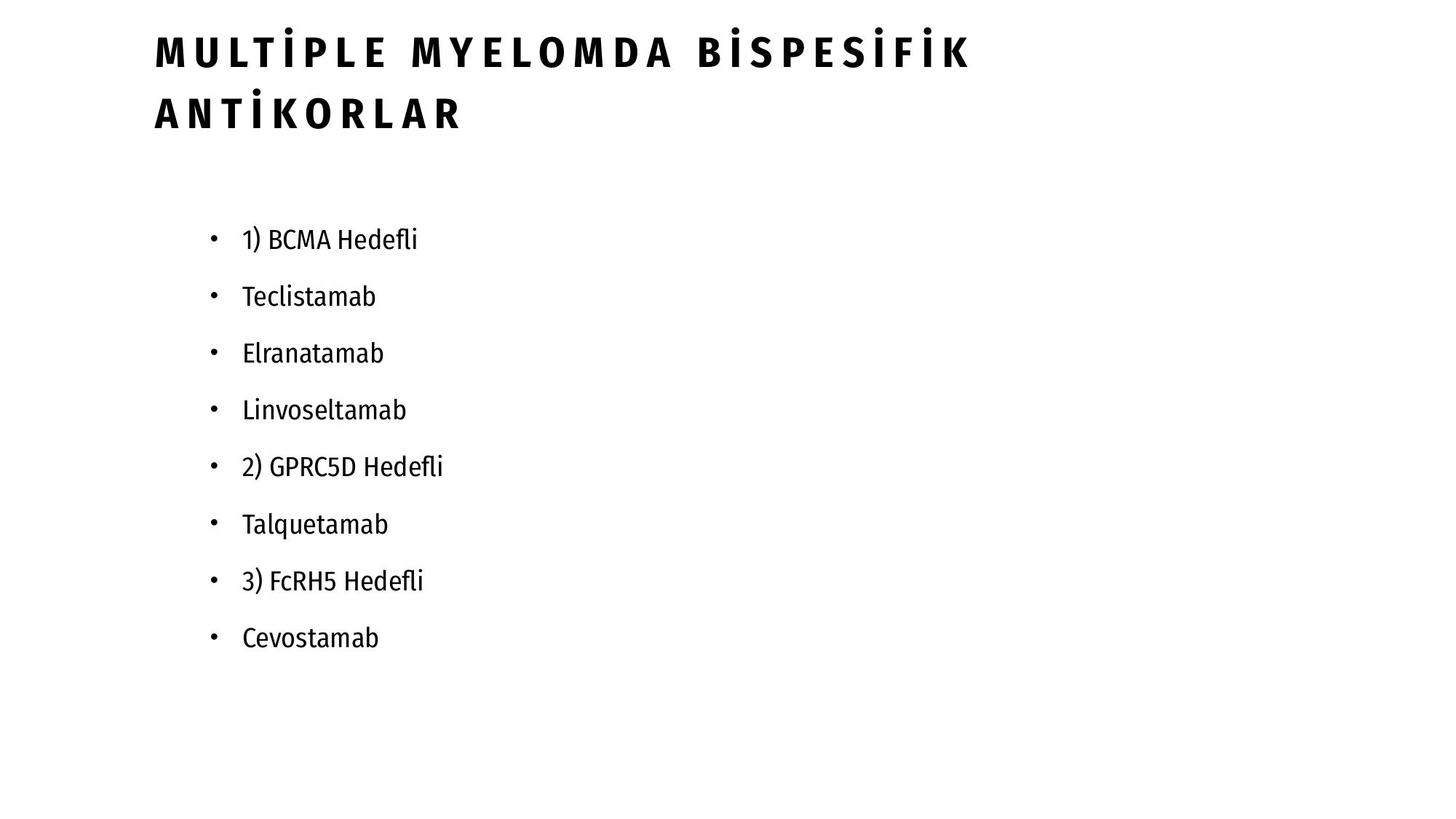

# Multiple Myelomda Bispesifik Antikorlar
1) BCMA Hedefli
Teclistamab
Elranatamab
Linvoseltamab
2) GPRC5D Hedefli
Talquetamab
3) FcRH5 Hedefli
Cevostamab